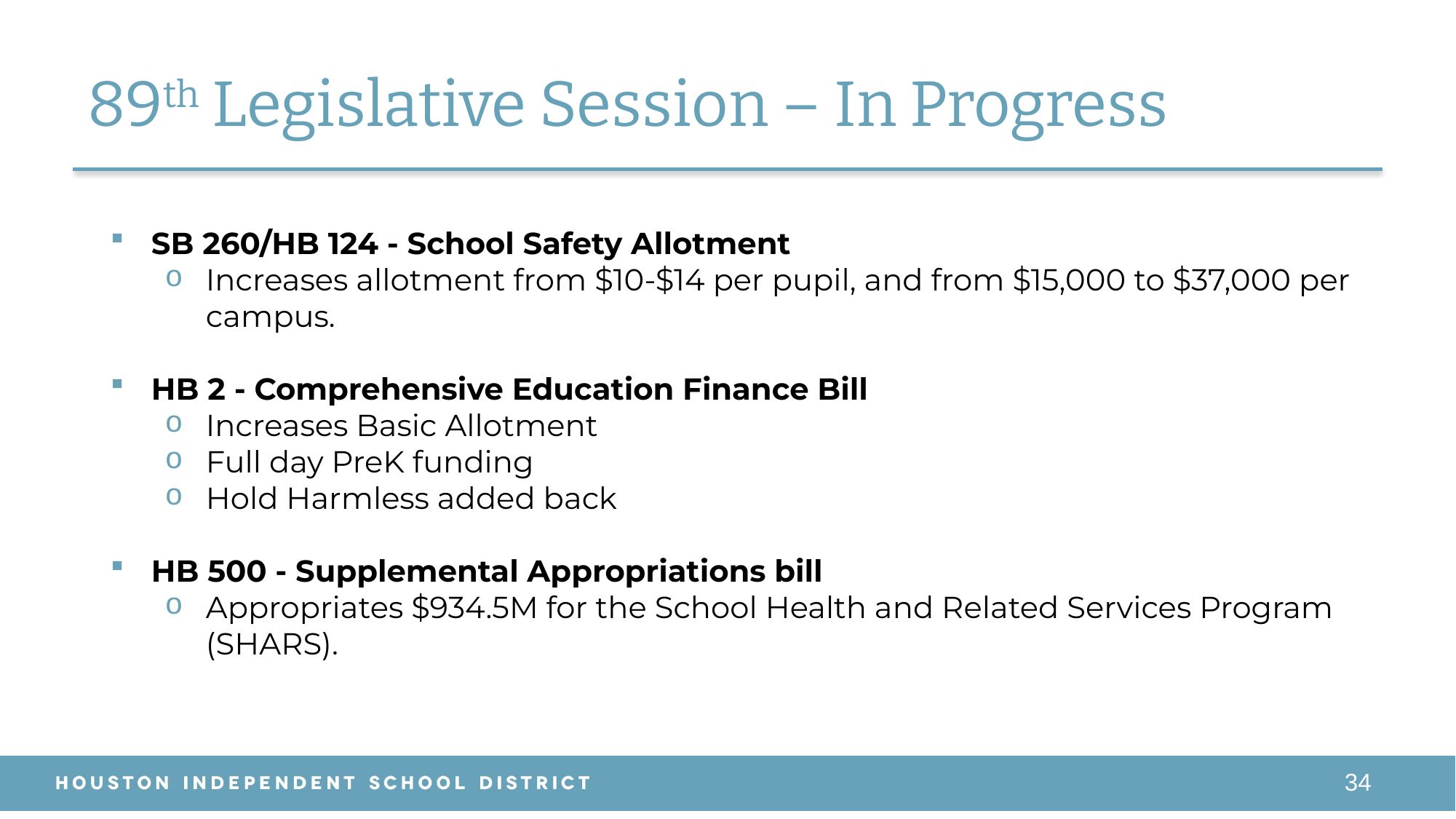

# 89th Legislative Session – In Progress
SB 260/HB 124 - School Safety Allotment
Increases allotment from $10-$14 per pupil, and from $15,000 to $37,000 per campus.

HB 2 - Comprehensive Education Finance Bill
Increases Basic Allotment
Full day PreK funding
Hold Harmless added back

HB 500 - Supplemental Appropriations bill
Appropriates $934.5M for the School Health and Related Services Program (SHARS).
34